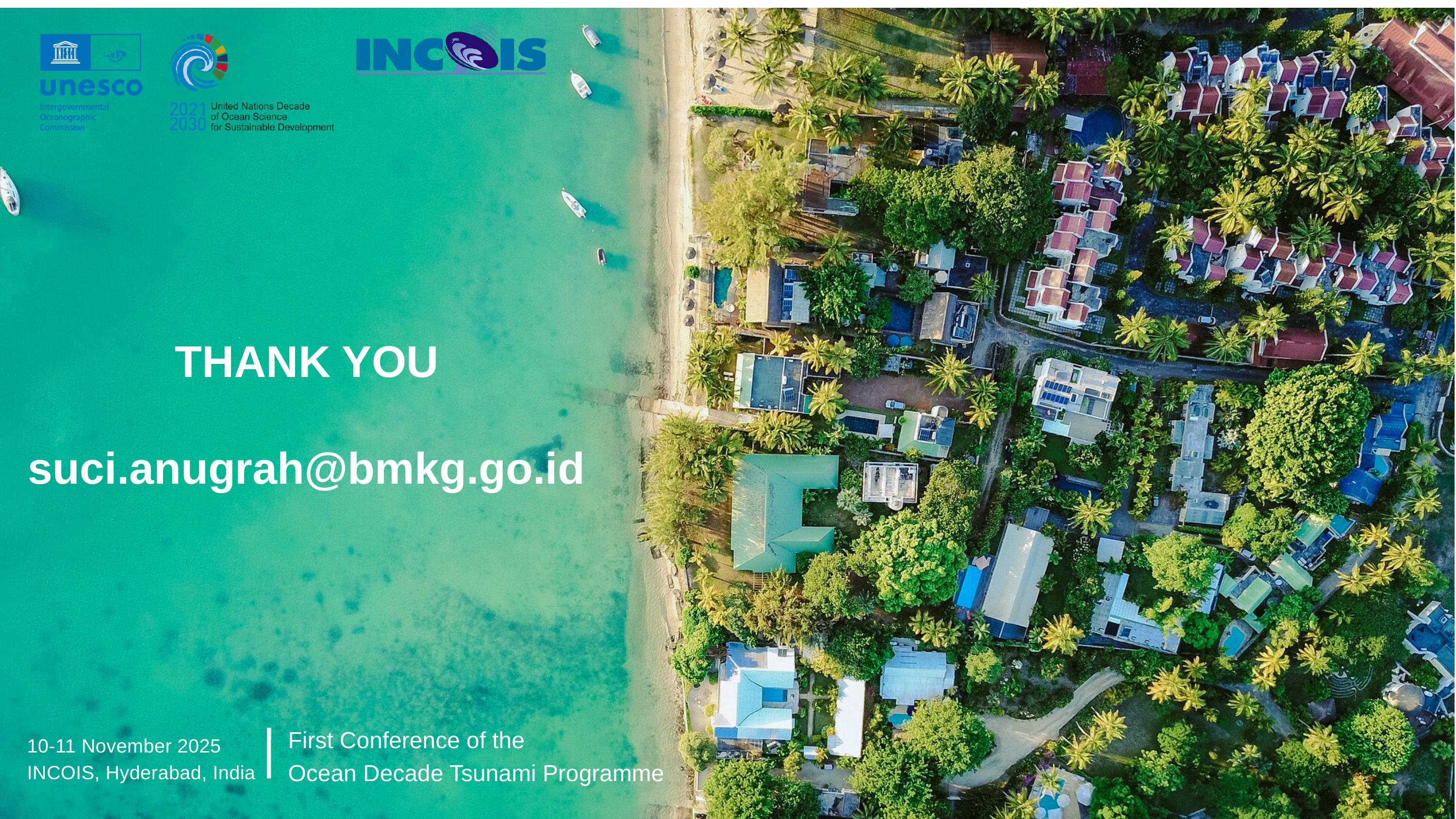

THANK YOU

suci.anugrah@bmkg.go.id
First Conference of the
Ocean Decade Tsunami Programme

10-11 November 2025
INCOIS, Hyderabad, India